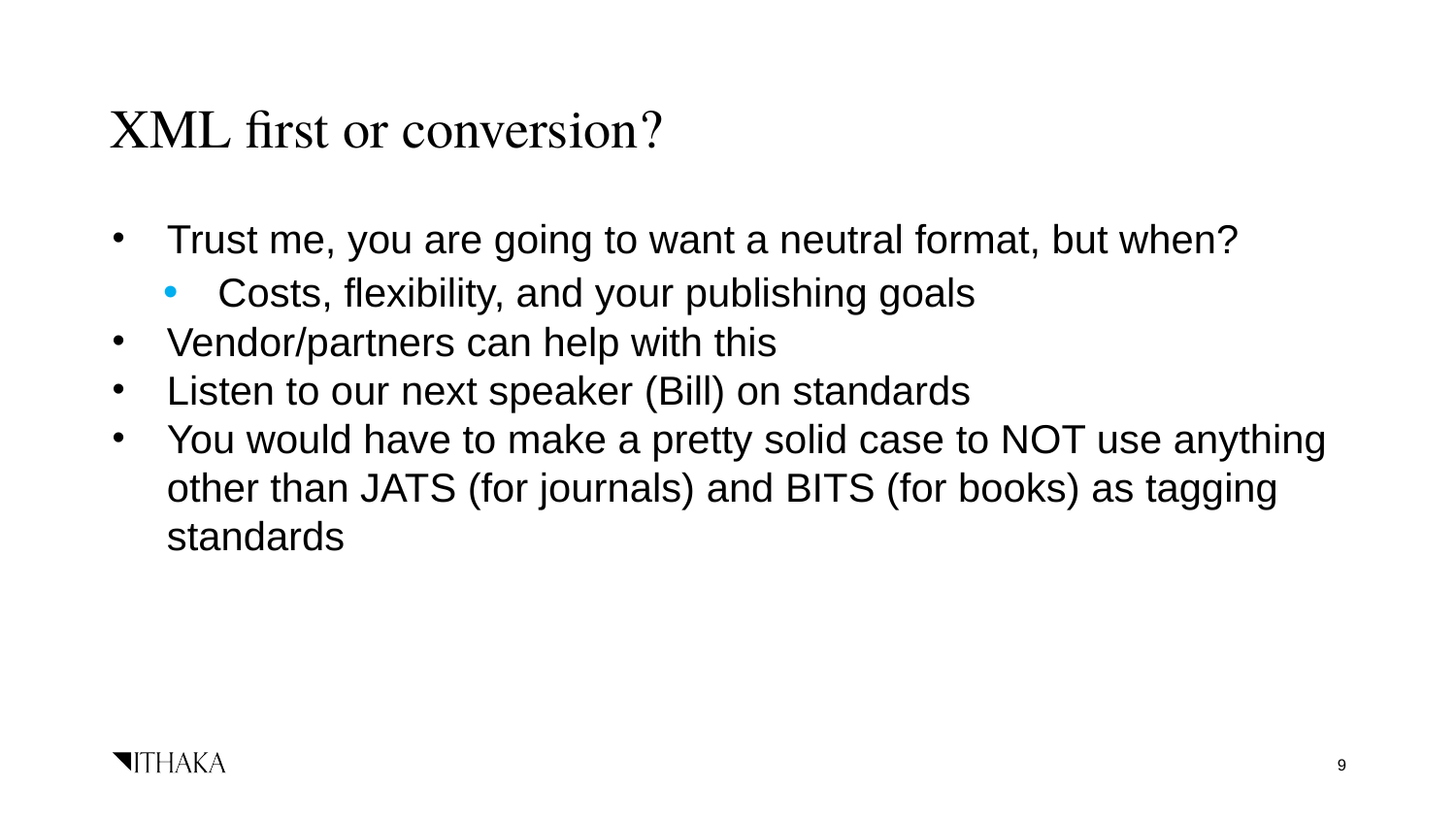

# XML first or conversion?
Trust me, you are going to want a neutral format, but when?
Costs, flexibility, and your publishing goals
Vendor/partners can help with this
Listen to our next speaker (Bill) on standards
You would have to make a pretty solid case to NOT use anything other than JATS (for journals) and BITS (for books) as tagging standards